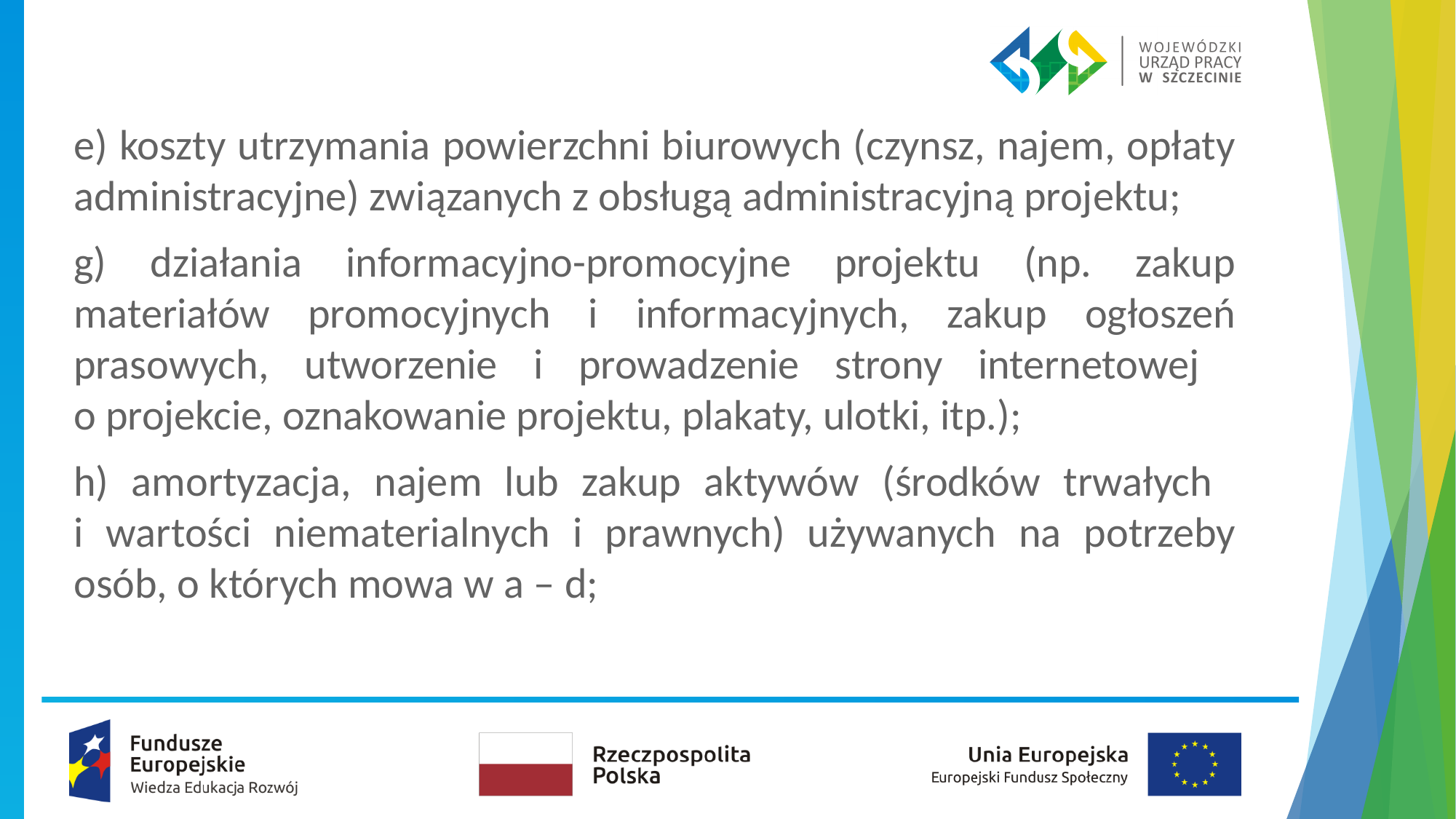

e) koszty utrzymania powierzchni biurowych (czynsz, najem, opłaty administracyjne) związanych z obsługą administracyjną projektu;
g) działania informacyjno-promocyjne projektu (np. zakup materiałów promocyjnych i informacyjnych, zakup ogłoszeń prasowych, utworzenie i prowadzenie strony internetowej
o projekcie, oznakowanie projektu, plakaty, ulotki, itp.);
h) amortyzacja, najem lub zakup aktywów (środków trwałych
i wartości niematerialnych i prawnych) używanych na potrzeby osób, o których mowa w a – d;